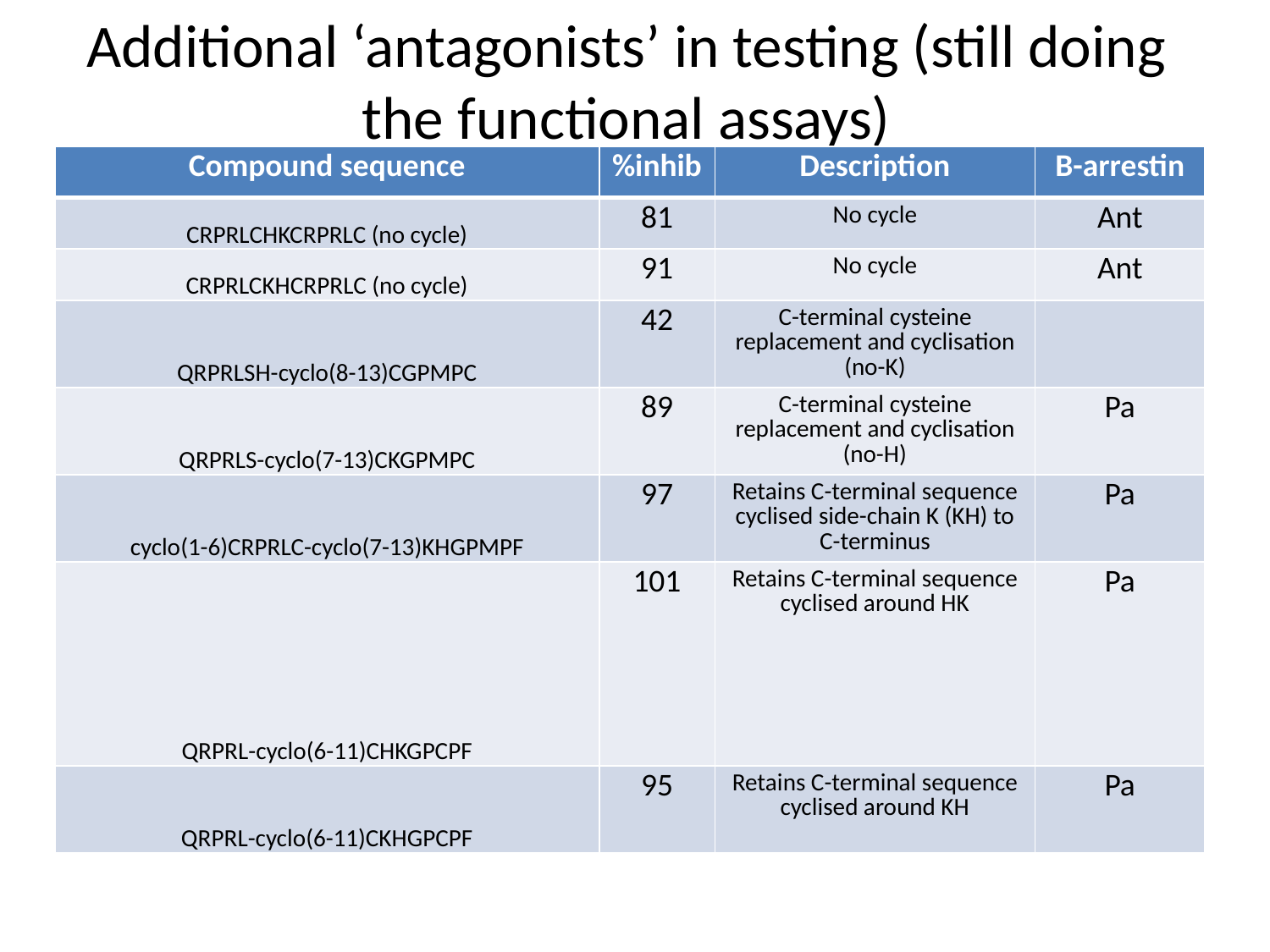

# Additional ‘antagonists’ in testing (still doing the functional assays)
| Compound sequence | %inhib | Description | B-arrestin |
| --- | --- | --- | --- |
| CRPRLCHKCRPRLC (no cycle) | 81 | No cycle | Ant |
| CRPRLCKHCRPRLC (no cycle) | 91 | No cycle | Ant |
| QRPRLSH-cyclo(8-13)CGPMPC | 42 | C-terminal cysteine replacement and cyclisation (no-K) |  |
| QRPRLS-cyclo(7-13)CKGPMPC | 89 | C-terminal cysteine replacement and cyclisation (no-H) | Pa |
| cyclo(1-6)CRPRLC-cyclo(7-13)KHGPMPF | 97 | Retains C-terminal sequence cyclised side-chain K (KH) to C-terminus | Pa |
| QRPRL-cyclo(6-11)CHKGPCPF | 101 | Retains C-terminal sequence cyclised around HK | Pa |
| QRPRL-cyclo(6-11)CKHGPCPF | 95 | Retains C-terminal sequence cyclised around KH | Pa |